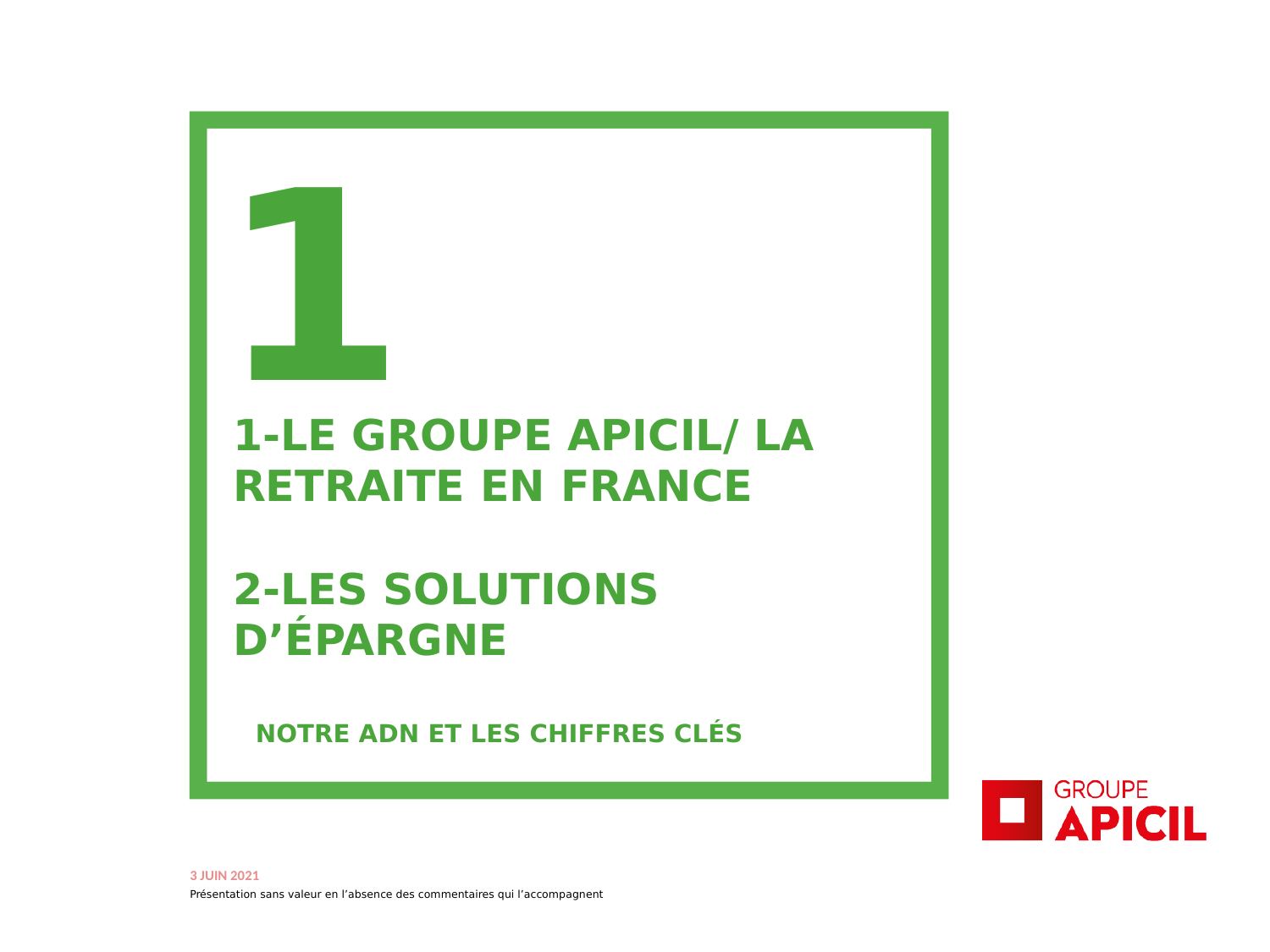

1-Le Groupe APICIL/ LA RETRAITE EN FRANCE

2-les solutions d’épargne
# Notre ADN et les chiffres clés
3 juin 2021